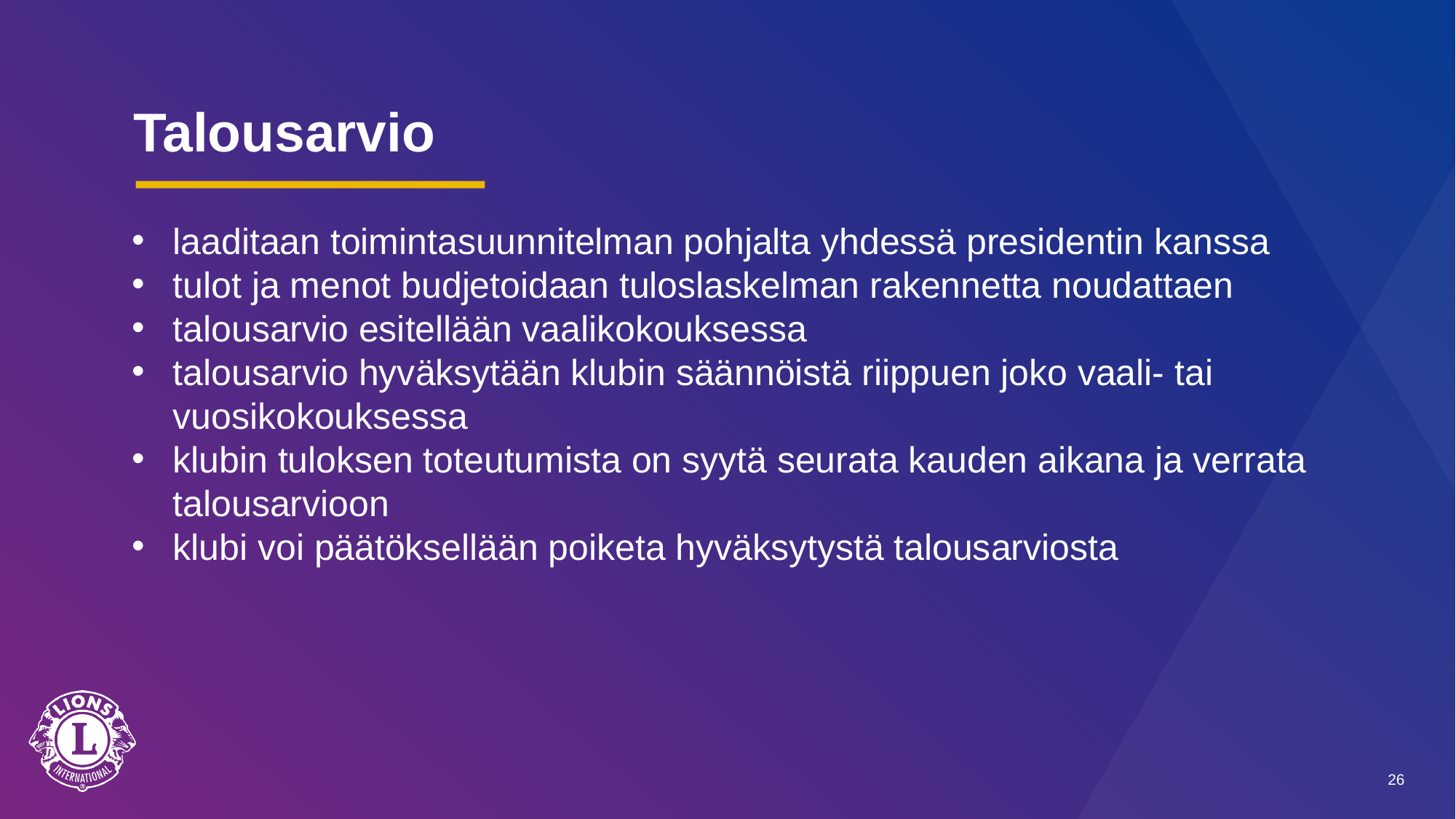

# Talousarvio
laaditaan toimintasuunnitelman pohjalta yhdessä presidentin kanssa
tulot ja menot budjetoidaan tuloslaskelman rakennetta noudattaen
talousarvio esitellään vaalikokouksessa
talousarvio hyväksytään klubin säännöistä riippuen joko vaali- tai vuosikokouksessa
klubin tuloksen toteutumista on syytä seurata kauden aikana ja verrata talousarvioon
klubi voi päätöksellään poiketa hyväksytystä talousarviosta